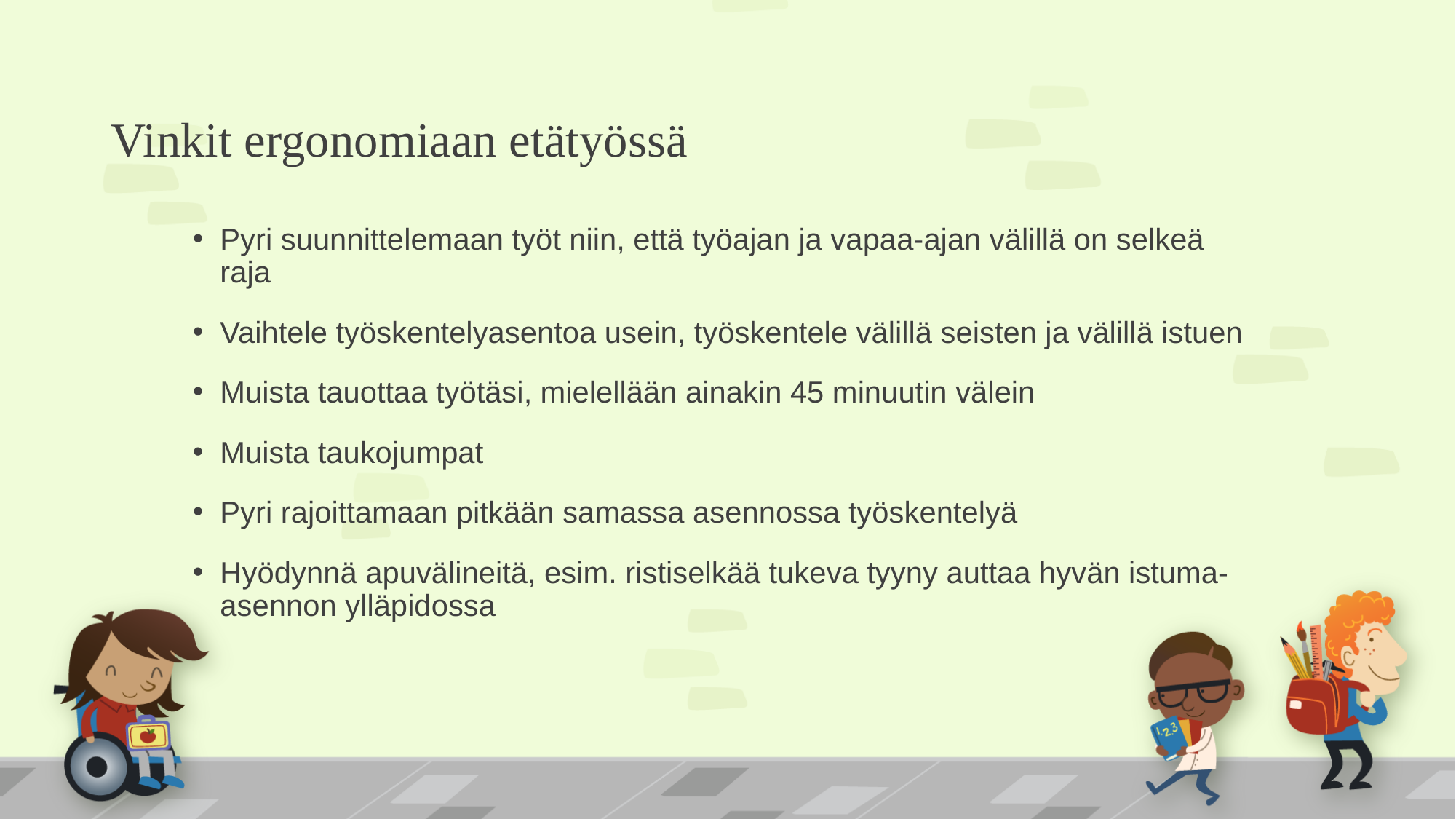

# Vinkit ergonomiaan etätyössä
Pyri suunnittelemaan työt niin, että työajan ja vapaa-ajan välillä on selkeä raja
Vaihtele työskentelyasentoa usein, työskentele välillä seisten ja välillä istuen
Muista tauottaa työtäsi, mielellään ainakin 45 minuutin välein
Muista taukojumpat
Pyri rajoittamaan pitkään samassa asennossa työskentelyä
Hyödynnä apuvälineitä, esim. ristiselkää tukeva tyyny auttaa hyvän istuma-asennon ylläpidossa